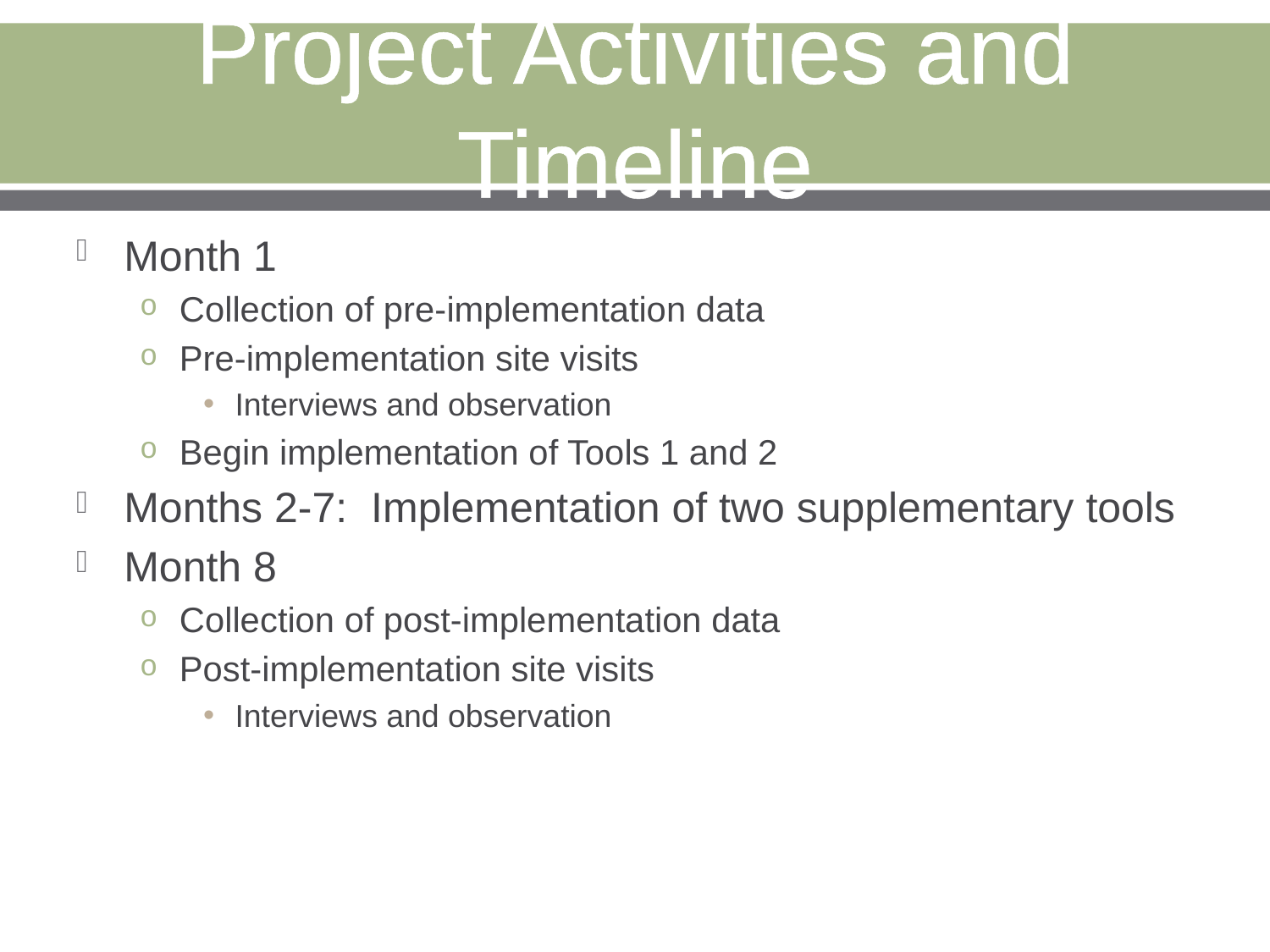

# Project Activities and Timeline
Month 1
Collection of pre-implementation data
Pre-implementation site visits
Interviews and observation
Begin implementation of Tools 1 and 2
Months 2-7:  Implementation of two supplementary tools
Month 8
Collection of post-implementation data
Post-implementation site visits
Interviews and observation